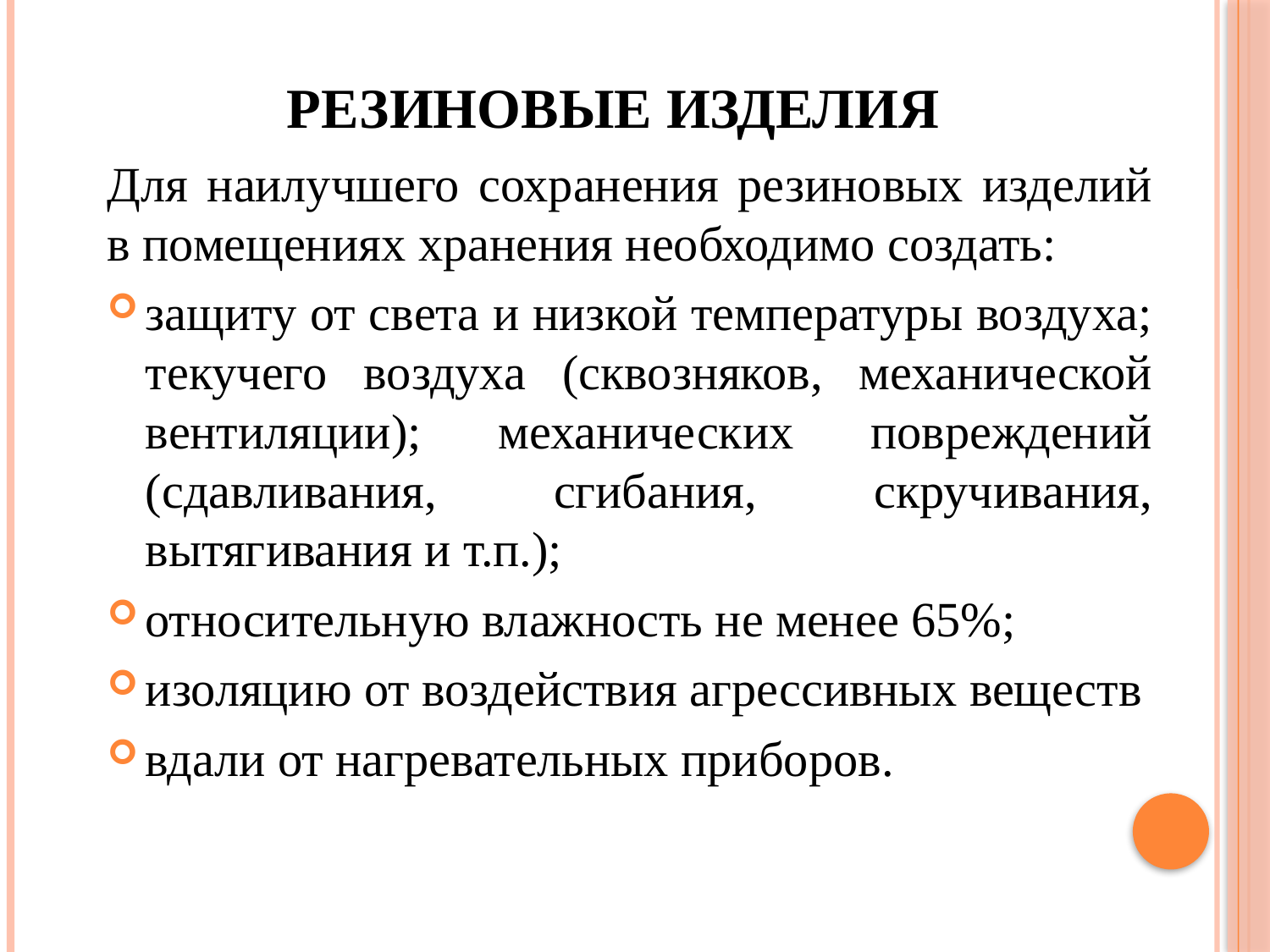

# Резиновые изделия
Для наилучшего сохранения резиновых изделий в помещениях хранения необходимо создать:
защиту от света и низкой температуры воздуха; текучего воздуха (сквозняков, механической вентиляции); механических повреждений (сдавливания, сгибания, скручивания, вытягивания и т.п.);
относительную влажность не менее 65%;
изоляцию от воздействия агрессивных веществ
вдали от нагревательных приборов.